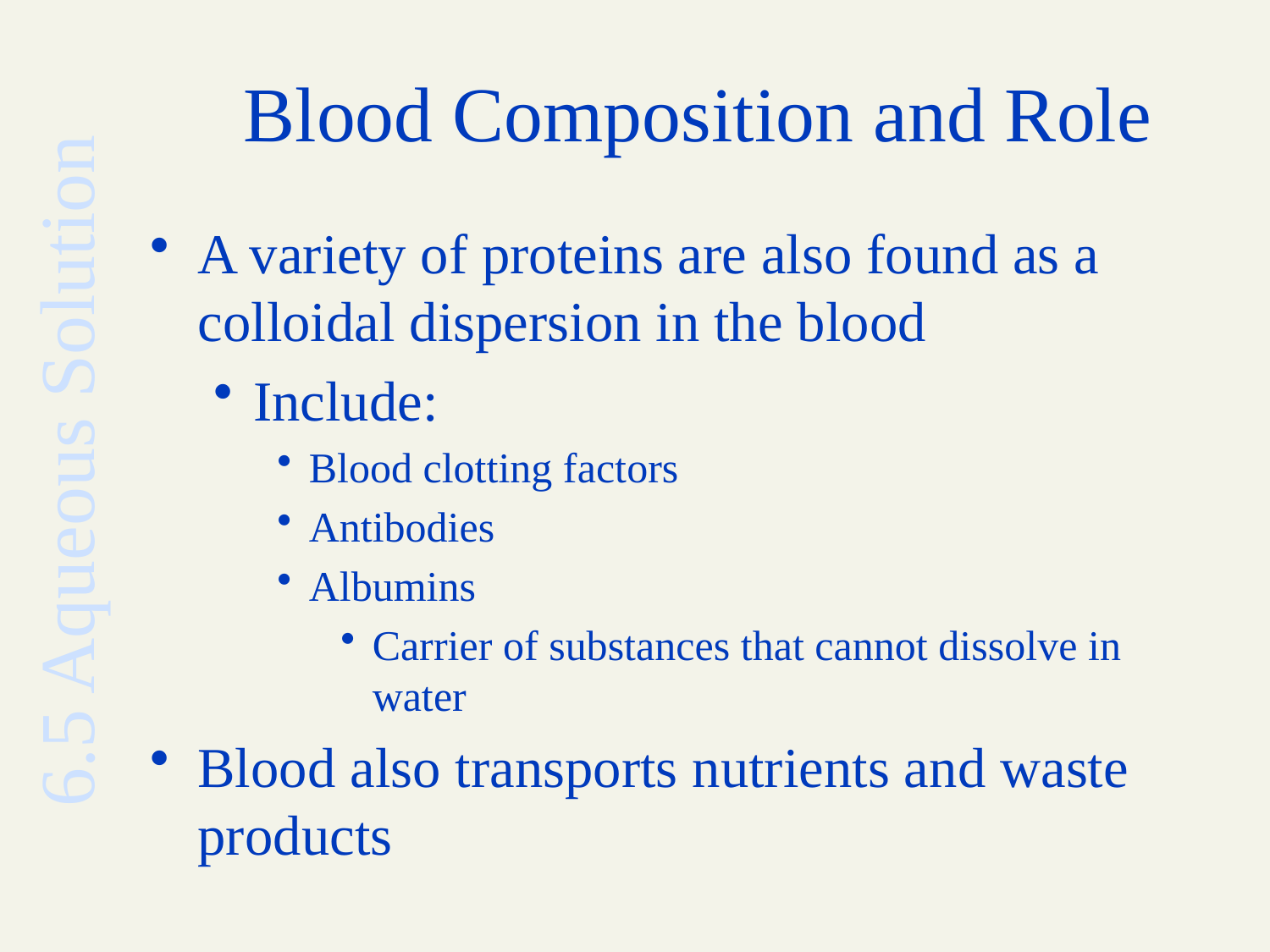

# Blood Composition and Role
A variety of proteins are also found as a colloidal dispersion in the blood
Include:
Blood clotting factors
Antibodies
Albumins
Carrier of substances that cannot dissolve in water
Blood also transports nutrients and waste products

6.5 Aqueous Solution